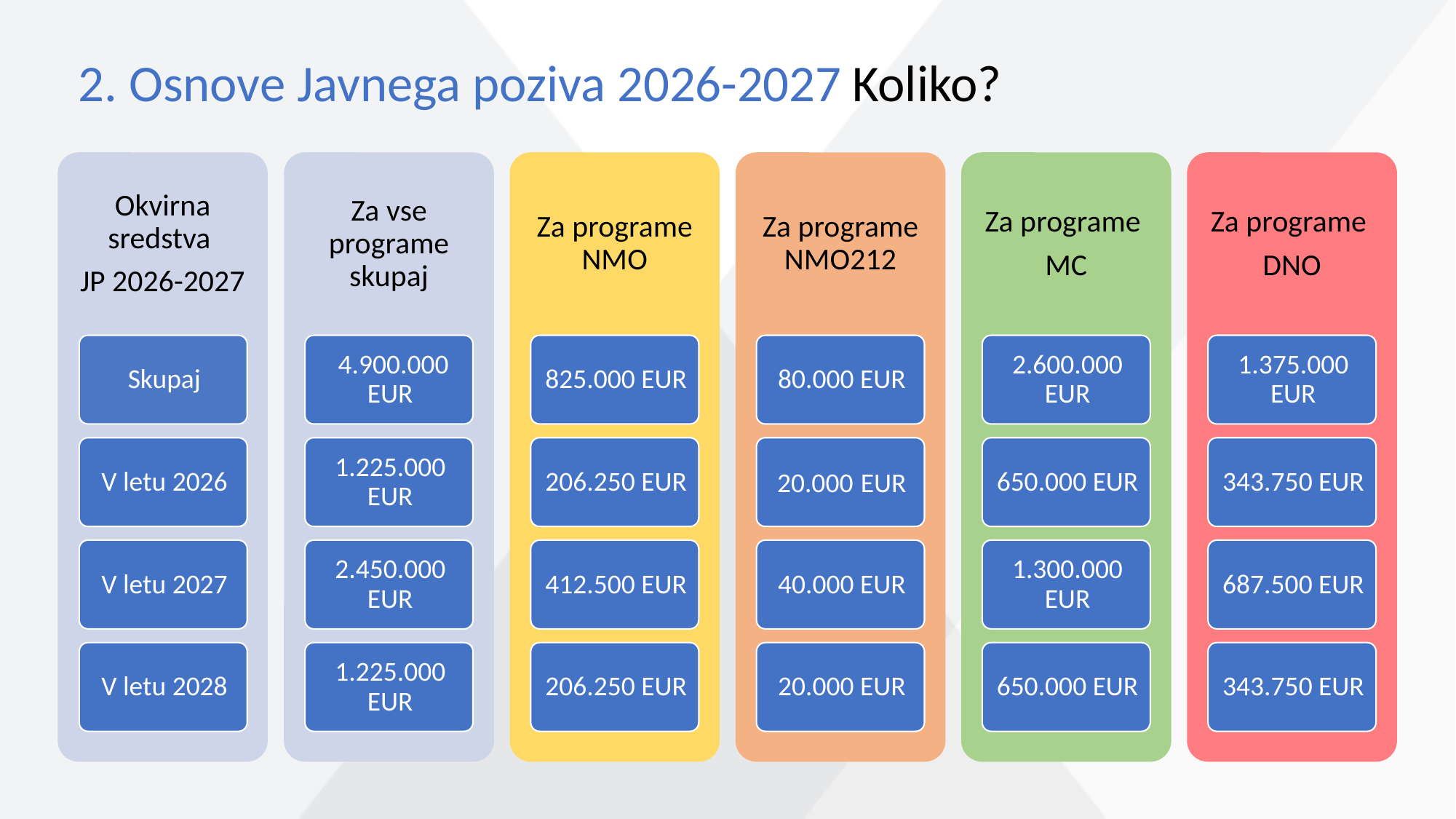

Koliko?
2. Osnove Javnega poziva 2026-2027
Okvirna sredstva
JP 2026-2027
Skupaj
V letu 2026
V letu 2027
V letu 2028
Za vse programe skupaj
 4.900.000 EUR
1.225.000 EUR
2.450.000 EUR
1.225.000 EUR
Za programe NMO
825.000 EUR
206.250 EUR
412.500 EUR
206.250 EUR
Za programe NMO212
80.000 EUR
20.000 EUR
40.000 EUR
20.000 EUR
Za programe
MC
2.600.000 EUR
650.000 EUR
1.300.000 EUR
650.000 EUR
Za programe
DNO
1.375.000 EUR
343.750 EUR
687.500 EUR
343.750 EUR